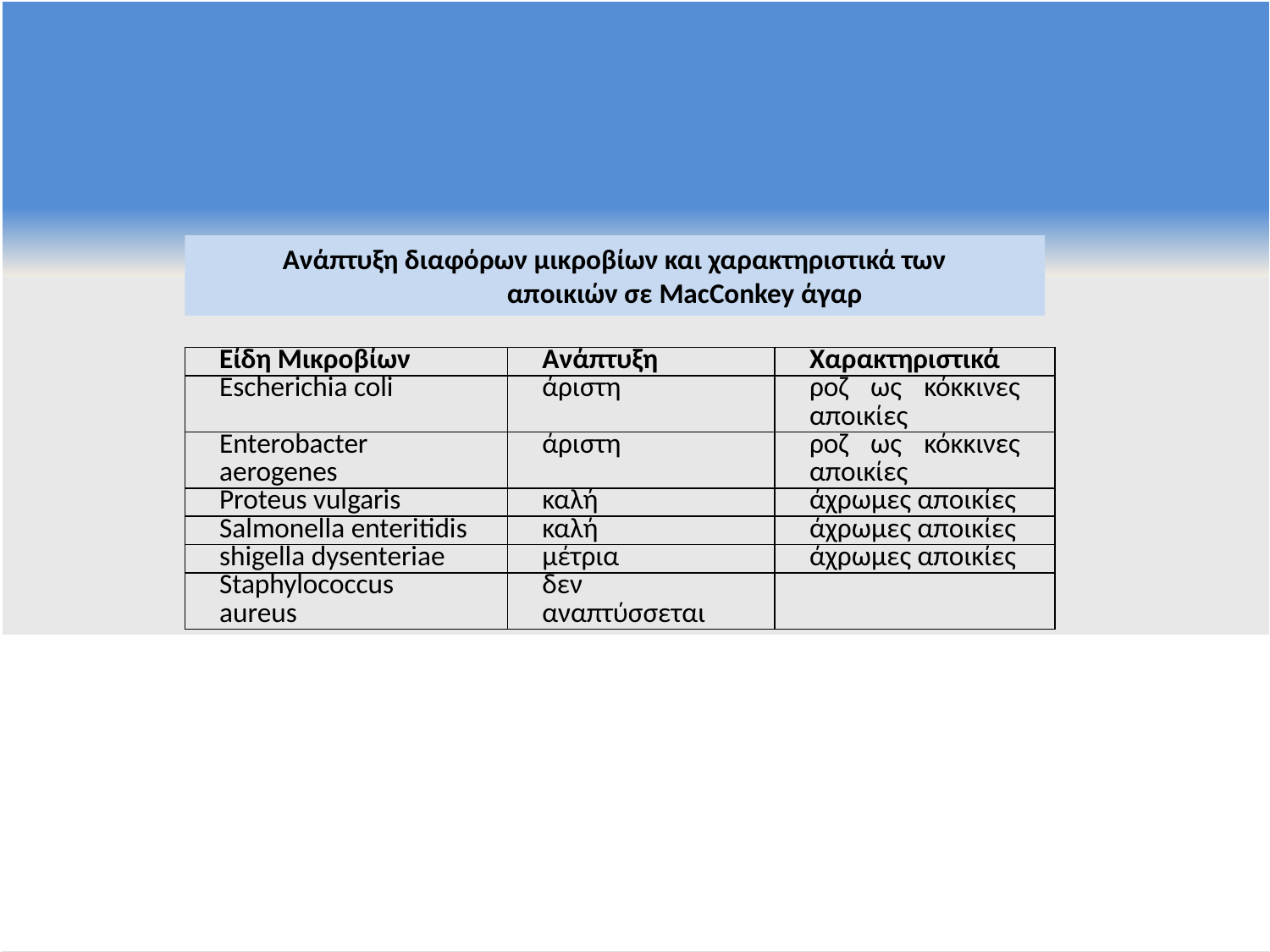

Ανάπτυξη διαφόρων μικροβίων και χαρακτηριστικά των
                      αποικιών σε MacConkey άγαρ

| Είδη Μικροβίων | Ανάπτυξη | Xαρακτηριστικά |
| --- | --- | --- |
| Escherichia coli | άριστη | ροζ ως κόκκινες αποικίες |
| Enterobacter aerogenes | άριστη | ροζ ως κόκκινες αποικίες |
| Proteus vulgaris | καλή | άχρωμες αποικίες |
| Salmonella enteritidis | καλή | άχρωμες αποικίες |
| shigella dysenteriae | μέτρια | άχρωμες αποικίες |
| Staphylococcus aureus | δεν αναπτύσσεται |  |